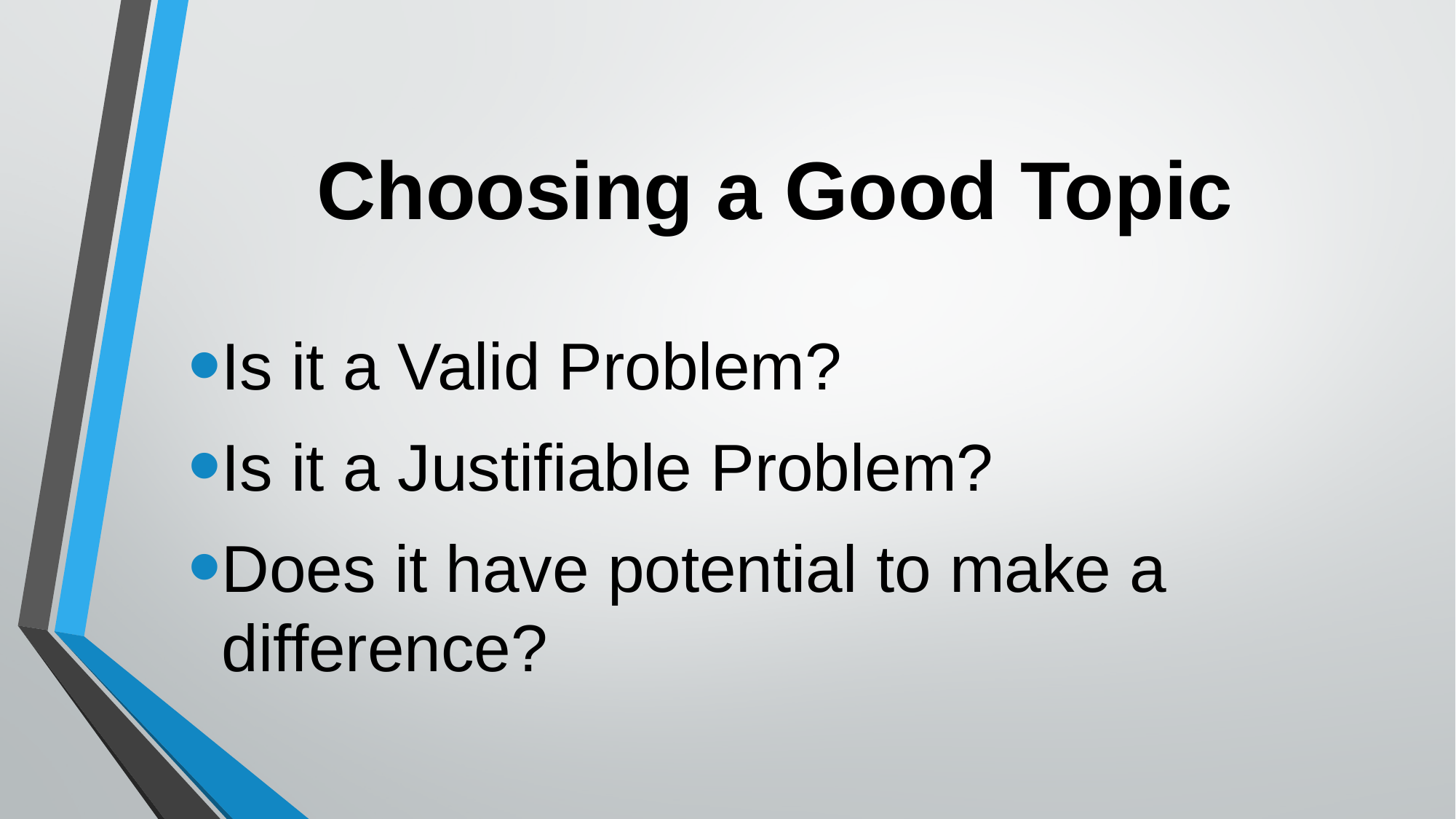

# Choosing a Good Topic
Is it a Valid Problem?
Is it a Justifiable Problem?
Does it have potential to make a difference?